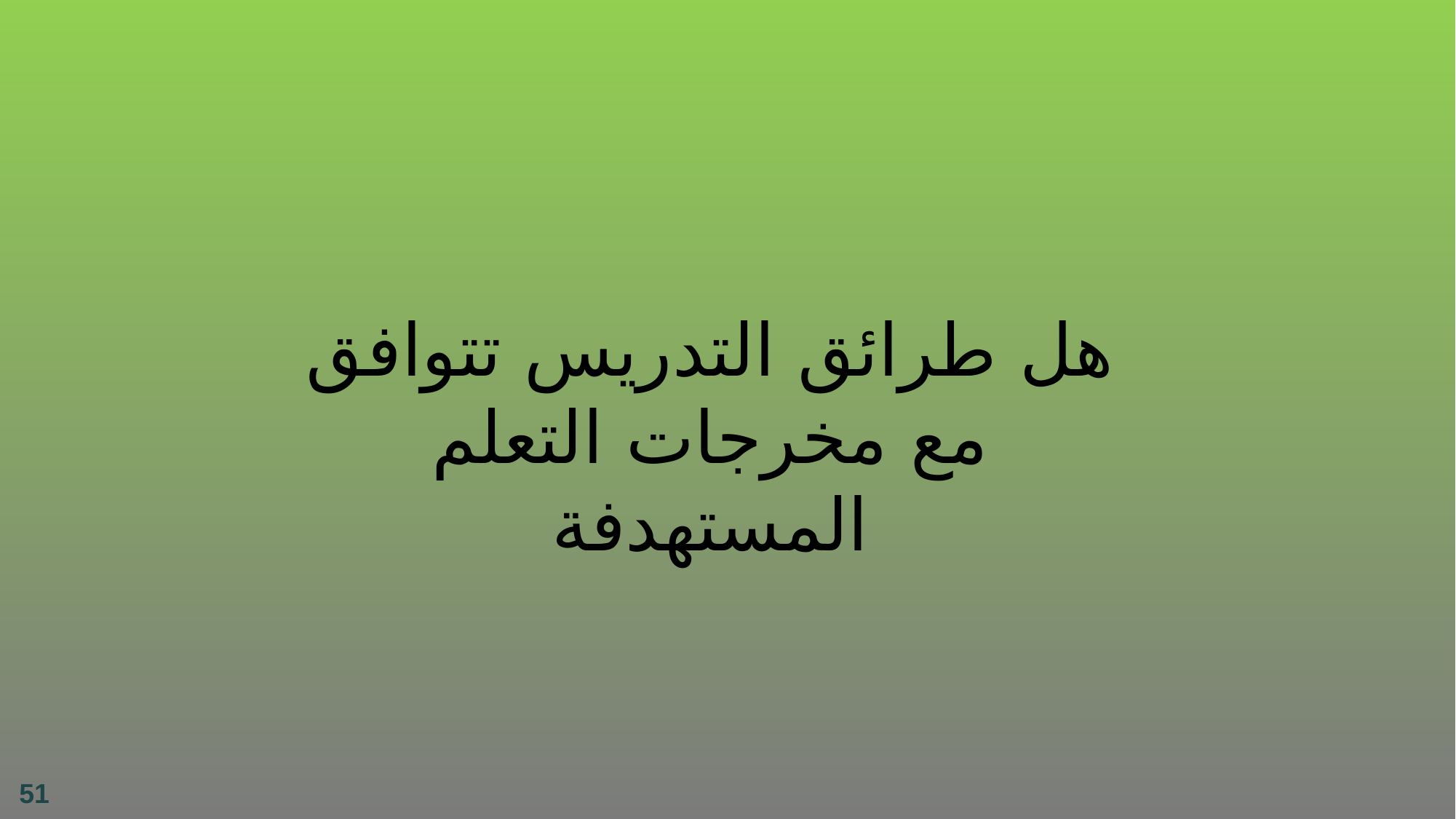

هل طرائق التدريس تتوافق مع مخرجات التعلم المستهدفة
51